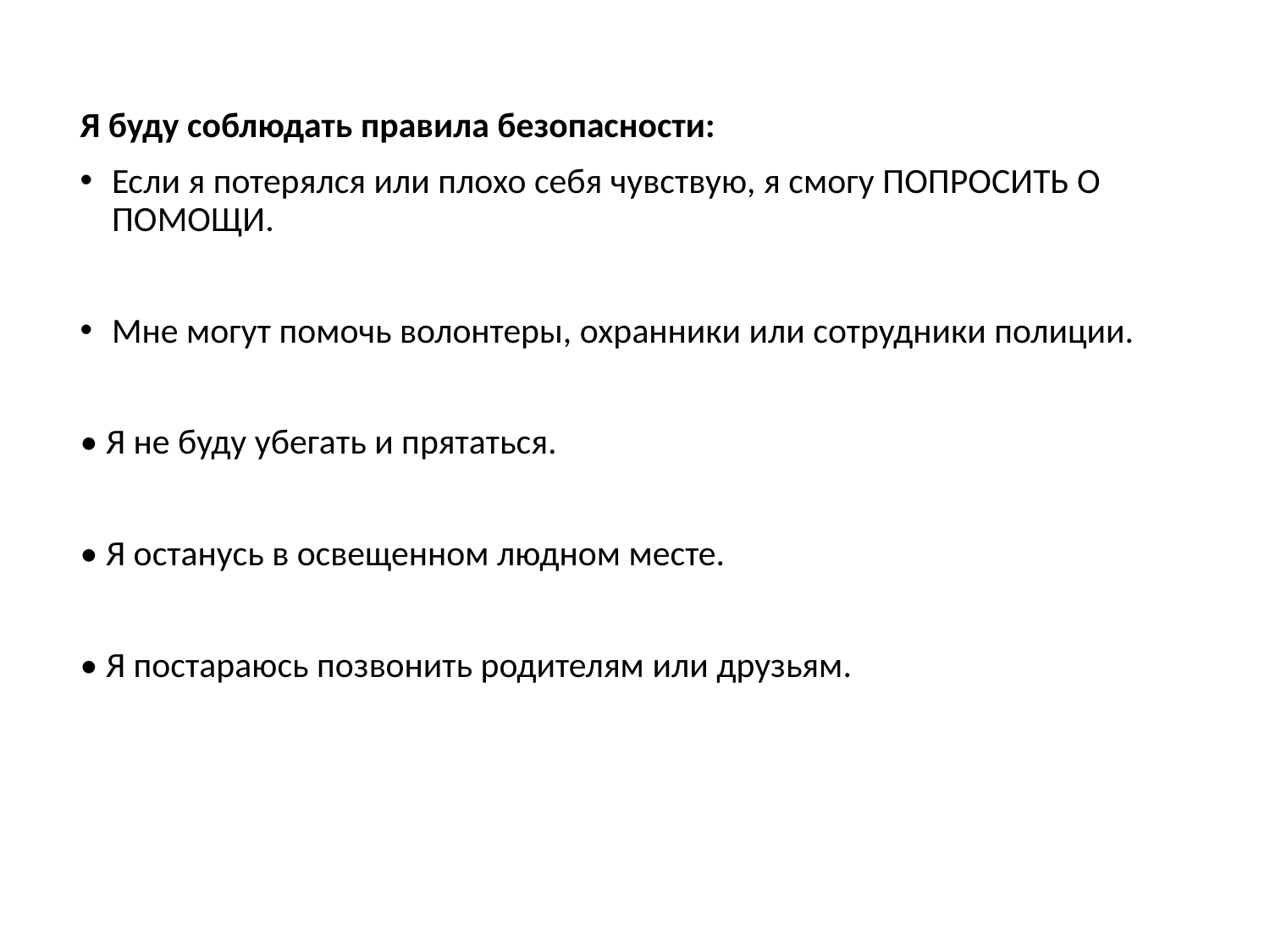

Я буду соблюдать правила безопасности:
Если я потерялся или плохо себя чувствую, я смогу ПОПРОСИТЬ О ПОМОЩИ.

Мне могут помочь волонтеры, охранники или сотрудники полиции.

• Я не буду убегать и прятаться.

• Я останусь в освещенном людном месте.

• Я постараюсь позвонить родителям или друзьям.